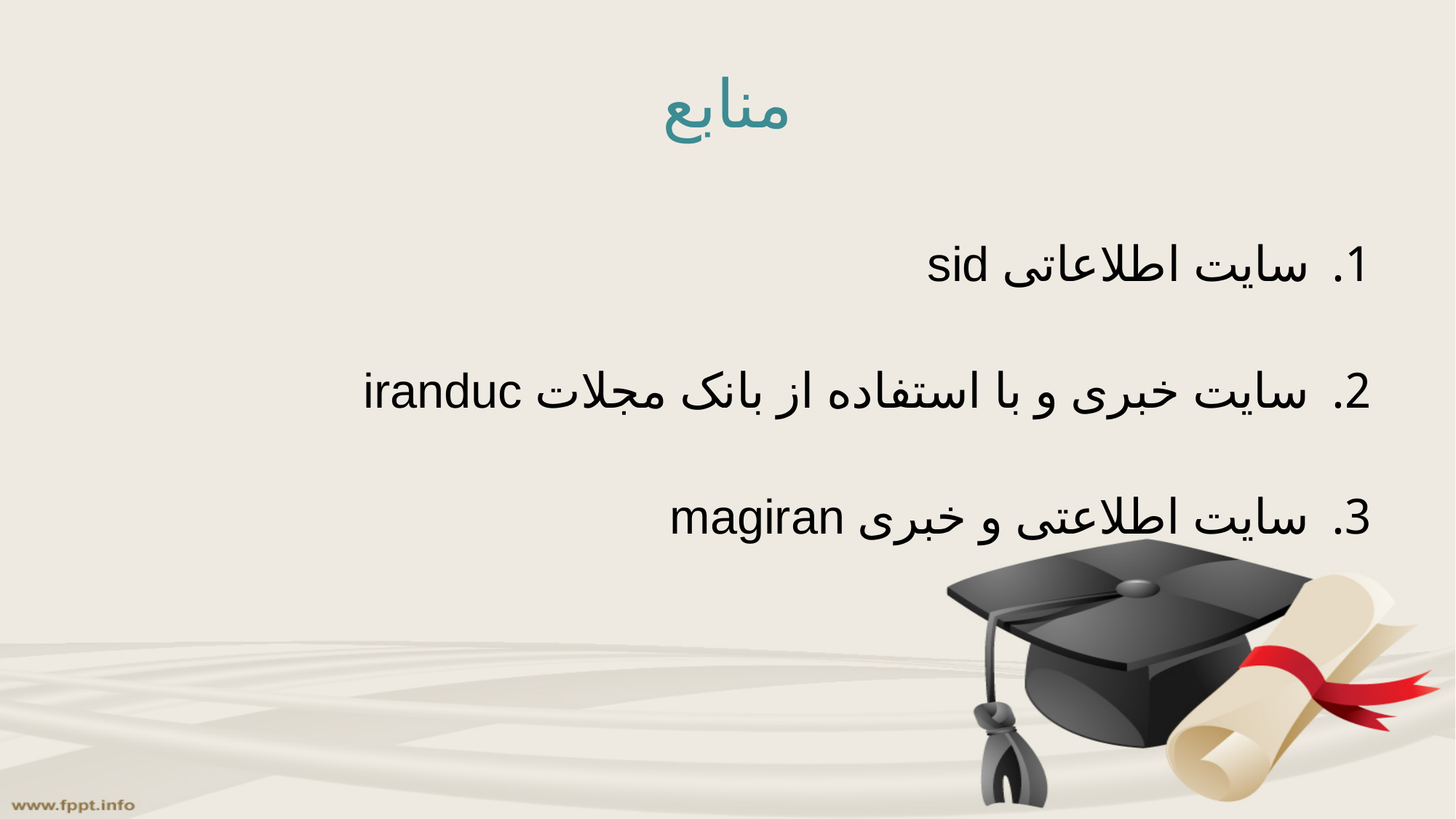

# منابع
سایت اطلاعاتی sid
سایت خبری و با استفاده از بانک مجلات iranduc
سایت اطلاعتی و خبری magiran